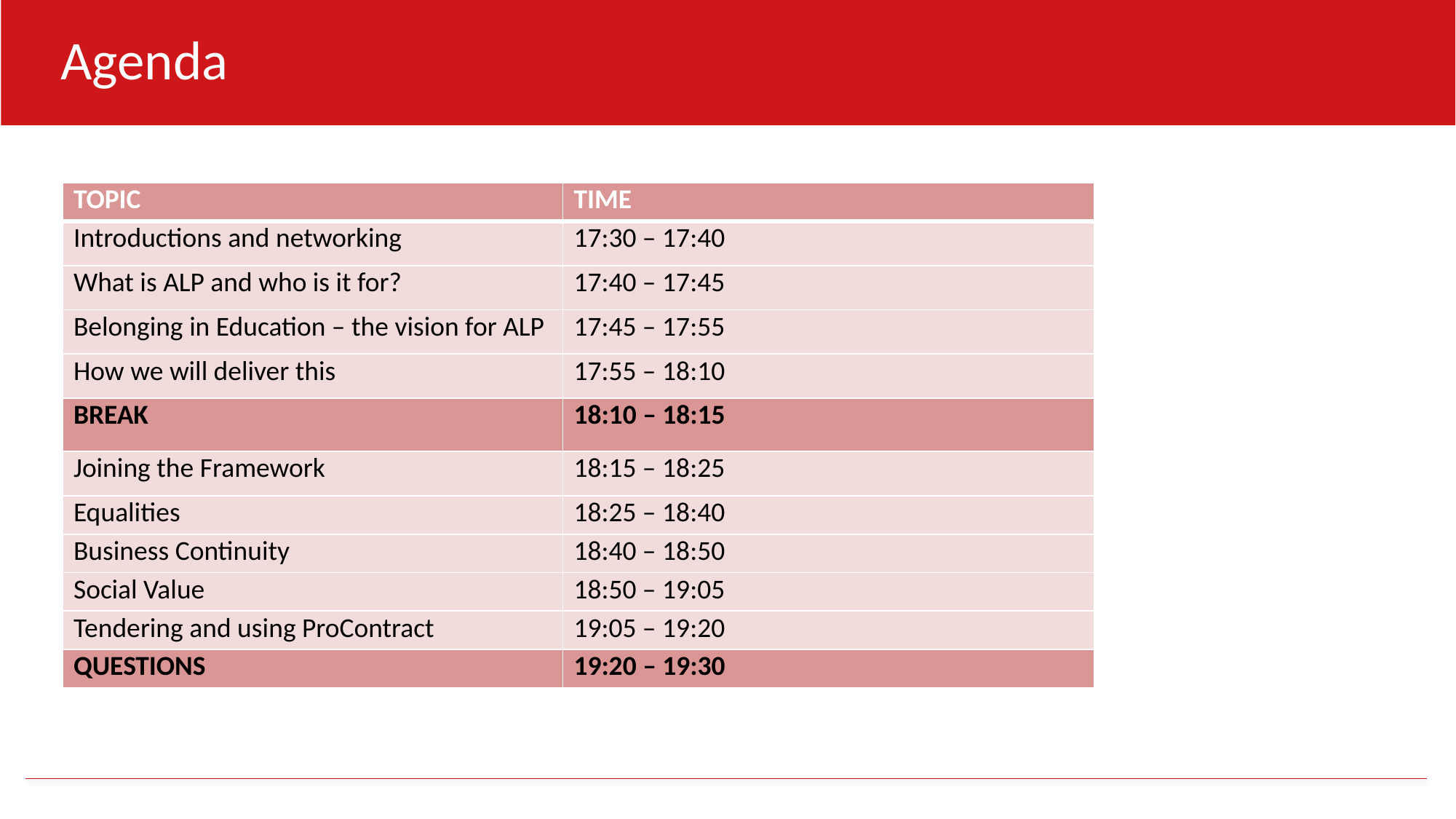

# Agenda
| TOPIC | TIME |
| --- | --- |
| Introductions and networking | 17:30 – 17:40 |
| What is ALP and who is it for? | 17:40 – 17:45 |
| Belonging in Education – the vision for ALP | 17:45 – 17:55 |
| How we will deliver this | 17:55 – 18:10 |
| BREAK | 18:10 – 18:15 |
| Joining the Framework | 18:15 – 18:25 |
| Equalities | 18:25 – 18:40 |
| Business Continuity | 18:40 – 18:50 |
| Social Value | 18:50 – 19:05 |
| Tendering and using ProContract | 19:05 – 19:20 |
| QUESTIONS | 19:20 – 19:30 |